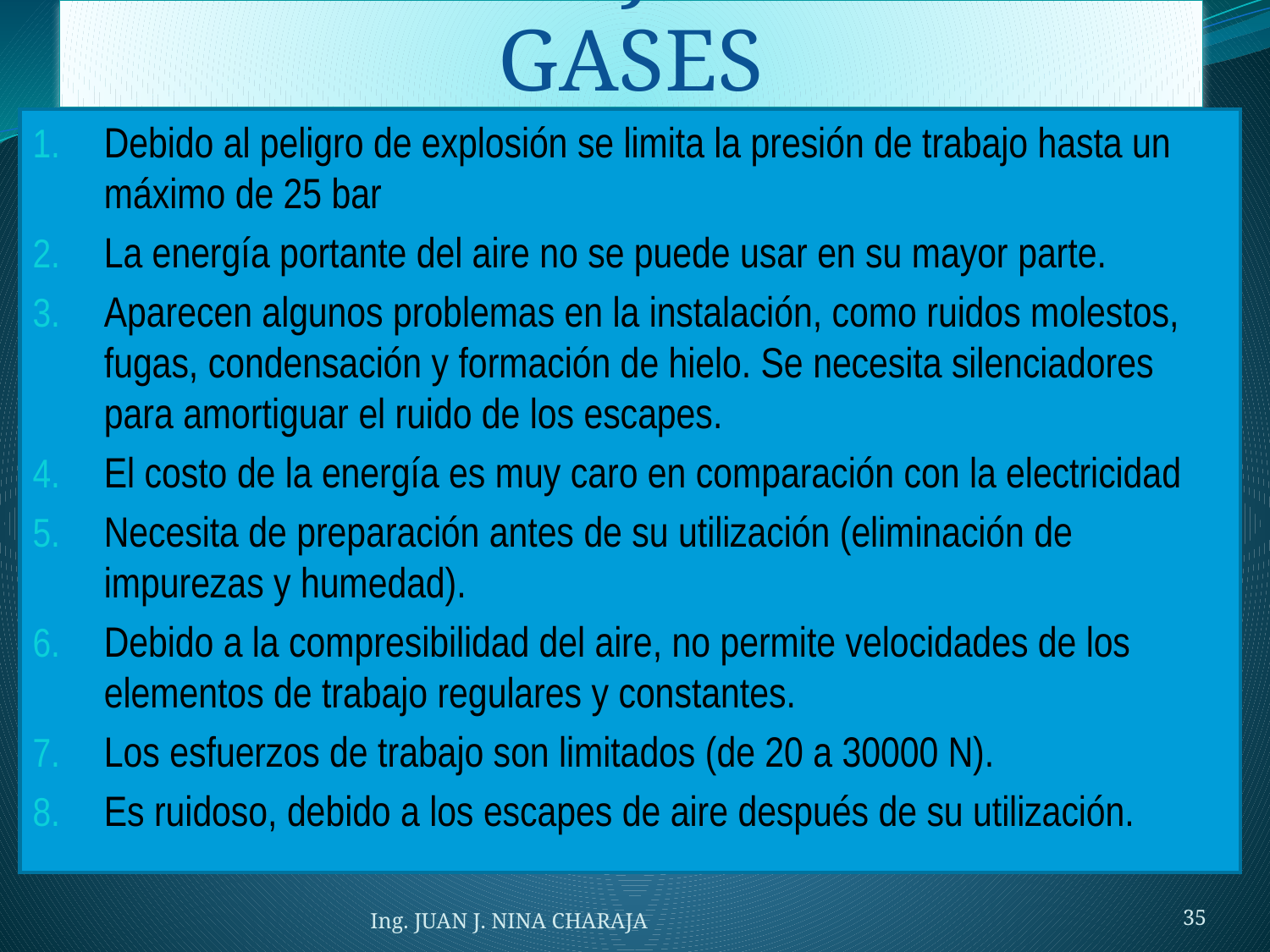

# DESVENTAJAS DE LOS GASES
Debido al peligro de explosión se limita la presión de trabajo hasta un máximo de 25 bar
La energía portante del aire no se puede usar en su mayor parte.
Aparecen algunos problemas en la instalación, como ruidos molestos, fugas, condensación y formación de hielo. Se necesita silenciadores para amortiguar el ruido de los escapes.
El costo de la energía es muy caro en comparación con la electricidad
Necesita de preparación antes de su utilización (eliminación de impurezas y humedad).
Debido a la compresibilidad del aire, no permite velocidades de los elementos de trabajo regulares y constantes.
Los esfuerzos de trabajo son limitados (de 20 a 30000 N).
Es ruidoso, debido a los escapes de aire después de su utilización.

Ing. JUAN J. NINA CHARAJA
35